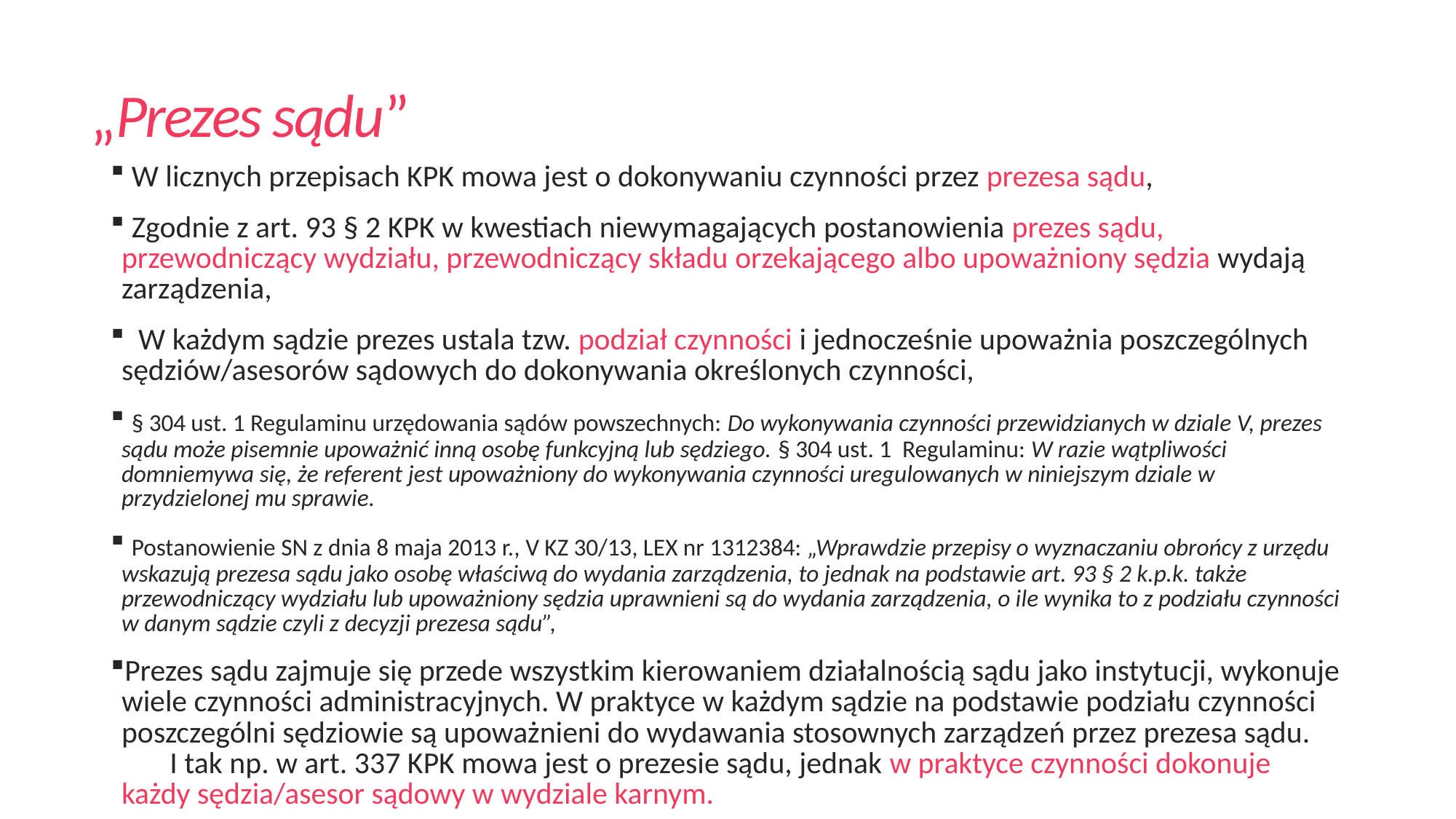

# „Prezes sądu”
 W licznych przepisach KPK mowa jest o dokonywaniu czynności przez prezesa sądu,
 Zgodnie z art. 93 § 2 KPK w kwestiach niewymagających postanowienia prezes sądu, przewodniczący wydziału, przewodniczący składu orzekającego albo upoważniony sędzia wydają zarządzenia,
  W każdym sądzie prezes ustala tzw. podział czynności i jednocześnie upoważnia poszczególnych sędziów/asesorów sądowych do dokonywania określonych czynności,
 § 304 ust. 1 Regulaminu urzędowania sądów powszechnych: Do wykonywania czynności przewidzianych w dziale V, prezes sądu może pisemnie upoważnić inną osobę funkcyjną lub sędziego. § 304 ust. 1  Regulaminu: W razie wątpliwości domniemywa się, że referent jest upoważniony do wykonywania czynności uregulowanych w niniejszym dziale w przydzielonej mu sprawie.
 Postanowienie SN z dnia 8 maja 2013 r., V KZ 30/13, LEX nr 1312384: „Wprawdzie przepisy o wyznaczaniu obrońcy z urzędu wskazują prezesa sądu jako osobę właściwą do wydania zarządzenia, to jednak na podstawie art. 93 § 2 k.p.k. także przewodniczący wydziału lub upoważniony sędzia uprawnieni są do wydania zarządzenia, o ile wynika to z podziału czynności w danym sądzie czyli z decyzji prezesa sądu”,
Prezes sądu zajmuje się przede wszystkim kierowaniem działalnością sądu jako instytucji, wykonuje wiele czynności administracyjnych. W praktyce w każdym sądzie na podstawie podziału czynności poszczególni sędziowie są upoważnieni do wydawania stosownych zarządzeń przez prezesa sądu.            I tak np. w art. 337 KPK mowa jest o prezesie sądu, jednak w praktyce czynności dokonuje każdy sędzia/asesor sądowy w wydziale karnym.